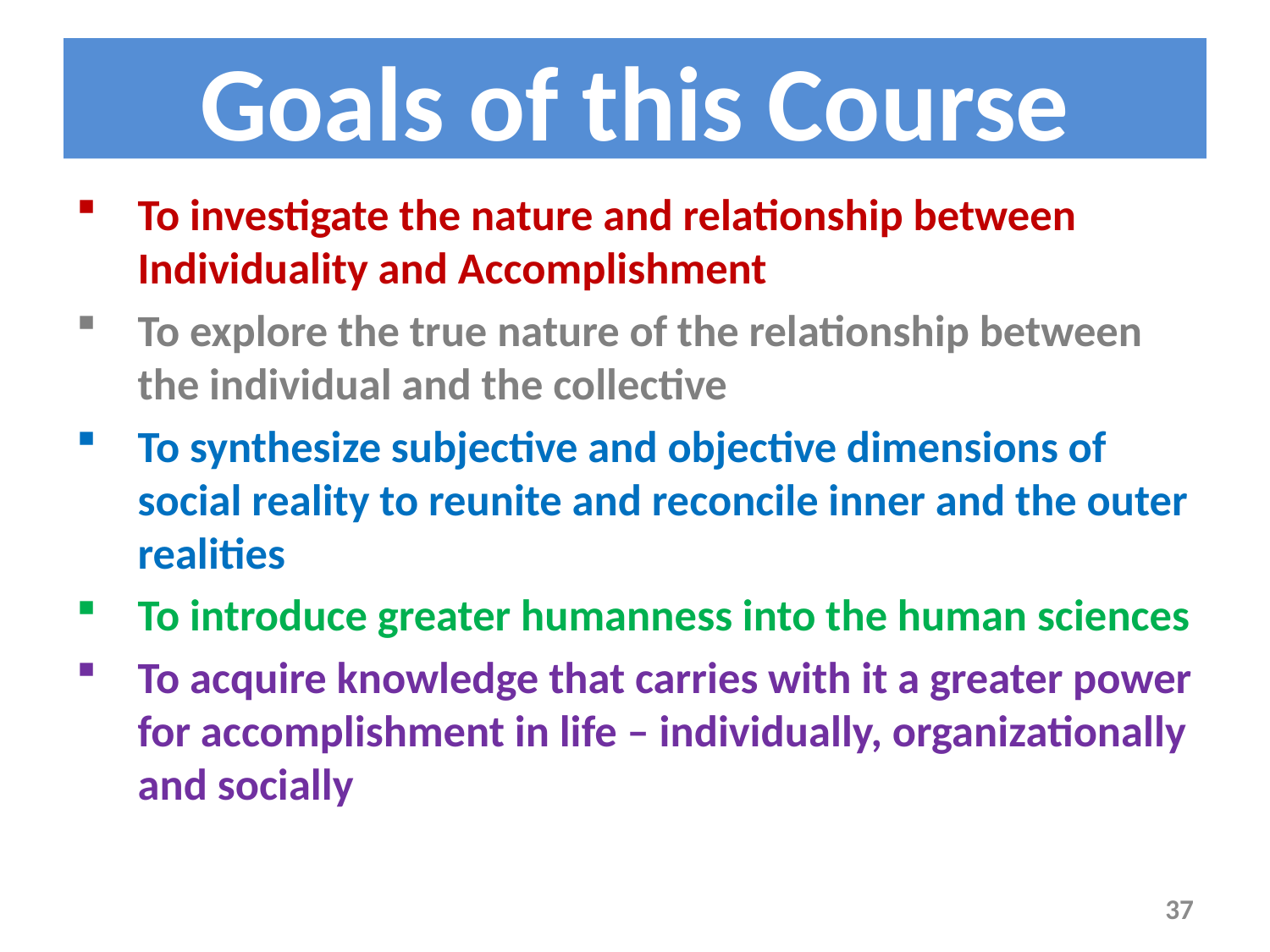

# Goals of this Course
To investigate the nature and relationship between Individuality and Accomplishment
To explore the true nature of the relationship between the individual and the collective
To synthesize subjective and objective dimensions of social reality to reunite and reconcile inner and the outer realities
To introduce greater humanness into the human sciences
To acquire knowledge that carries with it a greater power for accomplishment in life – individually, organizationally and socially

37